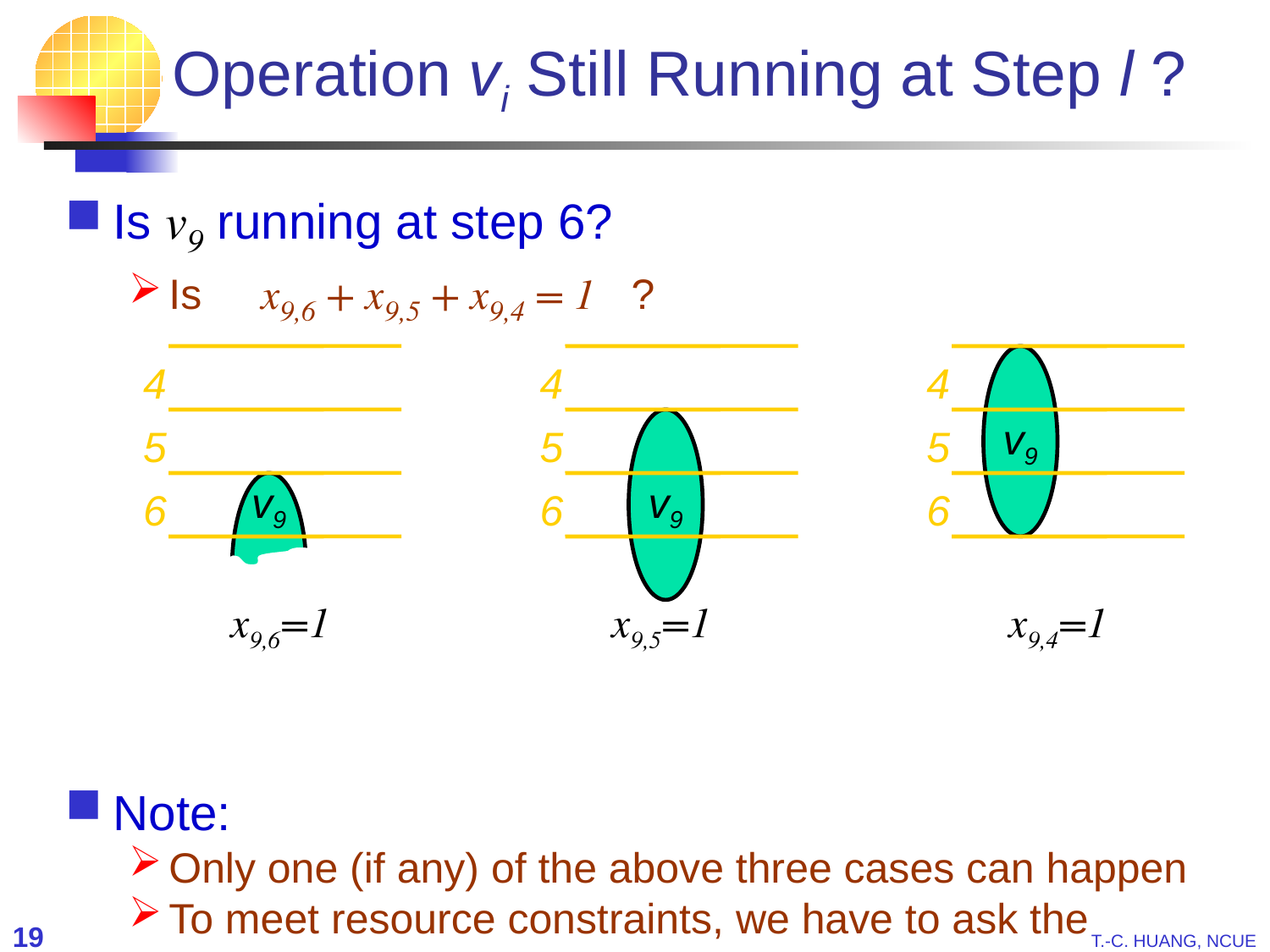

# Operation vi Still Running at Step l ?
Is v9 running at step 6?
Is     x9,6 + x9,5 + x9,4 = 1   ?

Note:
Only one (if any) of the above three cases can happen
To meet resource constraints, we have to ask the same question for ALL steps, and ALL operations of that type

4

5

v9

6

x9,6=1

4

v9
5

6

x9,5=1

v9
4

5

6

x9,4=1